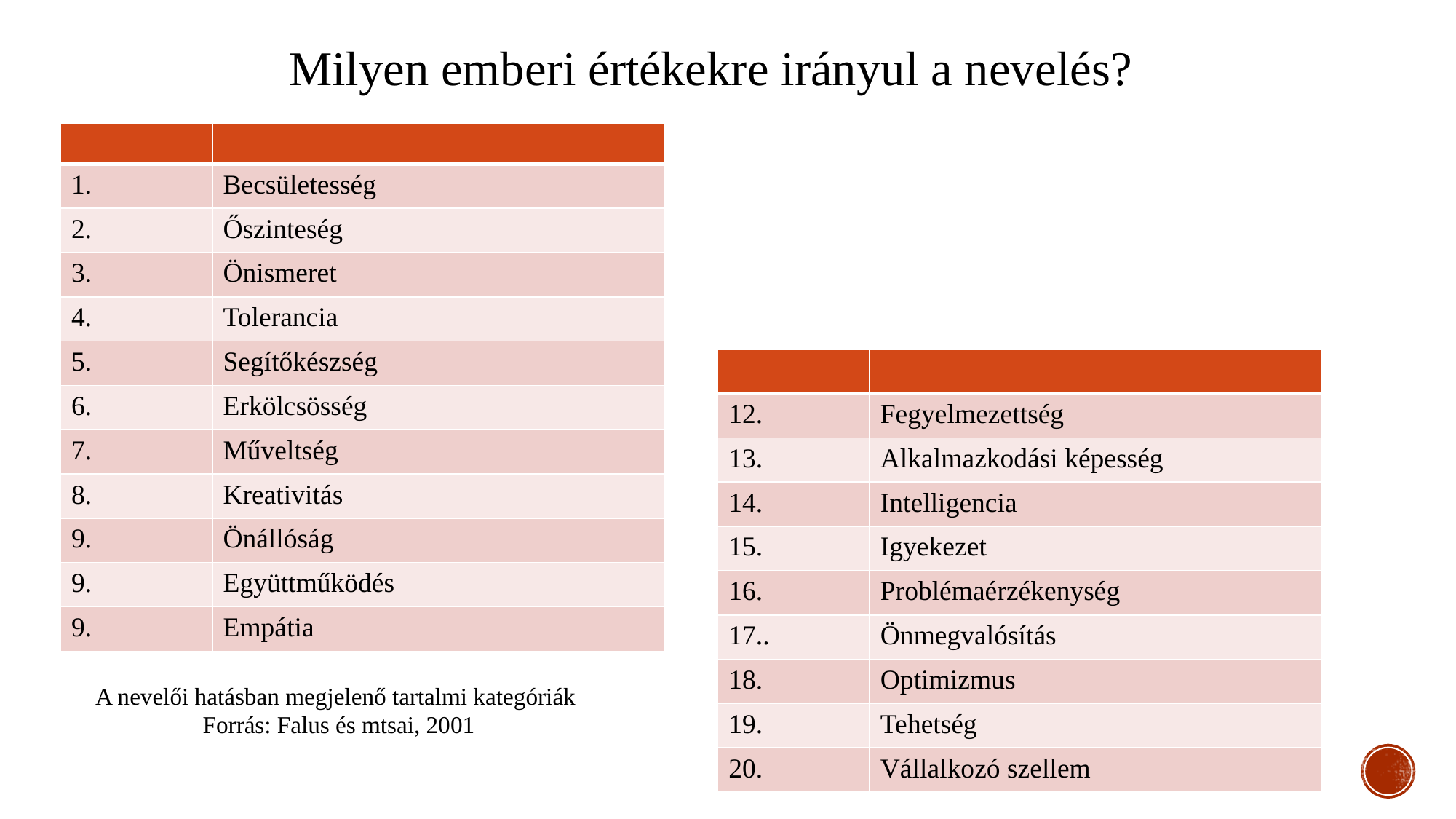

Milyen emberi értékekre irányul a nevelés?
|  |  |
| --- | --- |
| 1. | Becsületesség |
| 2. | Őszinteség |
| 3. | Önismeret |
| 4. | Tolerancia |
| 5. | Segítőkészség |
| 6. | Erkölcsösség |
| 7. | Műveltség |
| 8. | Kreativitás |
| 9. | Önállóság |
| 9. | Együttműködés |
| 9. | Empátia |
|  |  |
| --- | --- |
| 12. | Fegyelmezettség |
| 13. | Alkalmazkodási képesség |
| 14. | Intelligencia |
| 15. | Igyekezet |
| 16. | Problémaérzékenység |
| 17.. | Önmegvalósítás |
| 18. | Optimizmus |
| 19. | Tehetség |
| 20. | Vállalkozó szellem |
A nevelői hatásban megjelenő tartalmi kategóriák
Forrás: Falus és mtsai, 2001